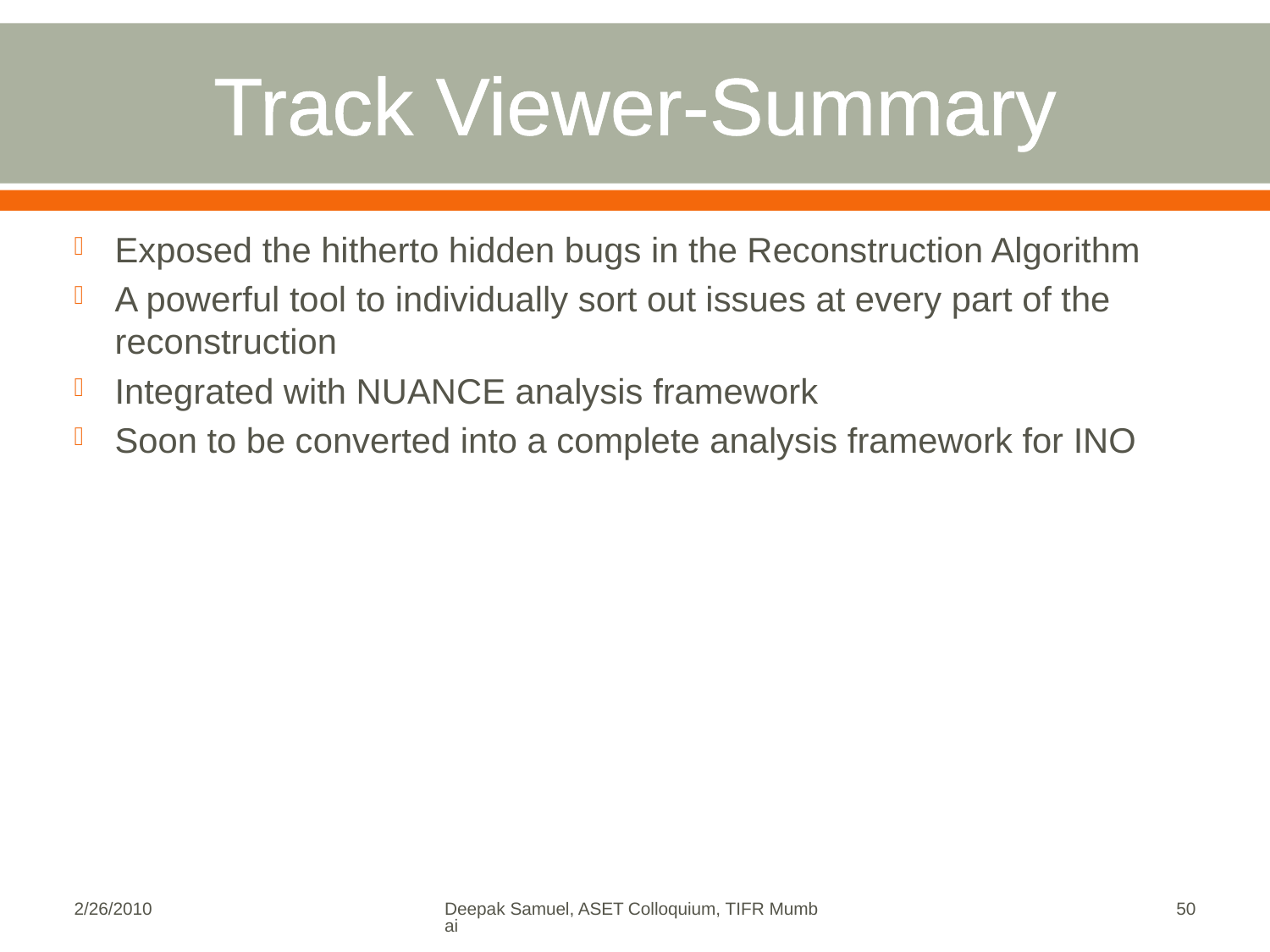

# Track Viewer-Summary
Exposed the hitherto hidden bugs in the Reconstruction Algorithm
A powerful tool to individually sort out issues at every part of the reconstruction
Integrated with NUANCE analysis framework
Soon to be converted into a complete analysis framework for INO
2/26/2010
Deepak Samuel, ASET Colloquium, TIFR Mumbai
50